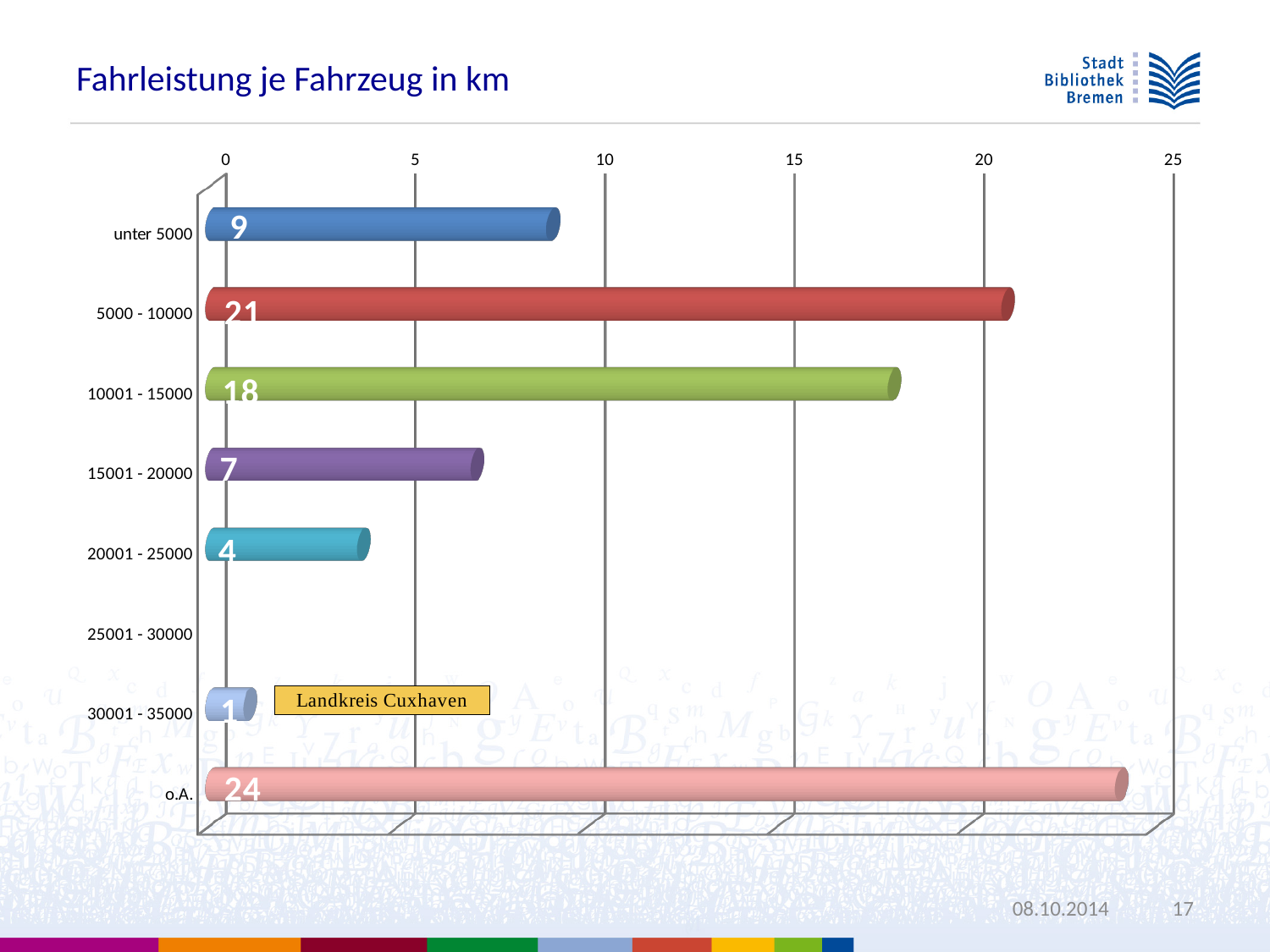

Fahrleistung je Fahrzeug in km

[unsupported chart]

08.10.2014
17